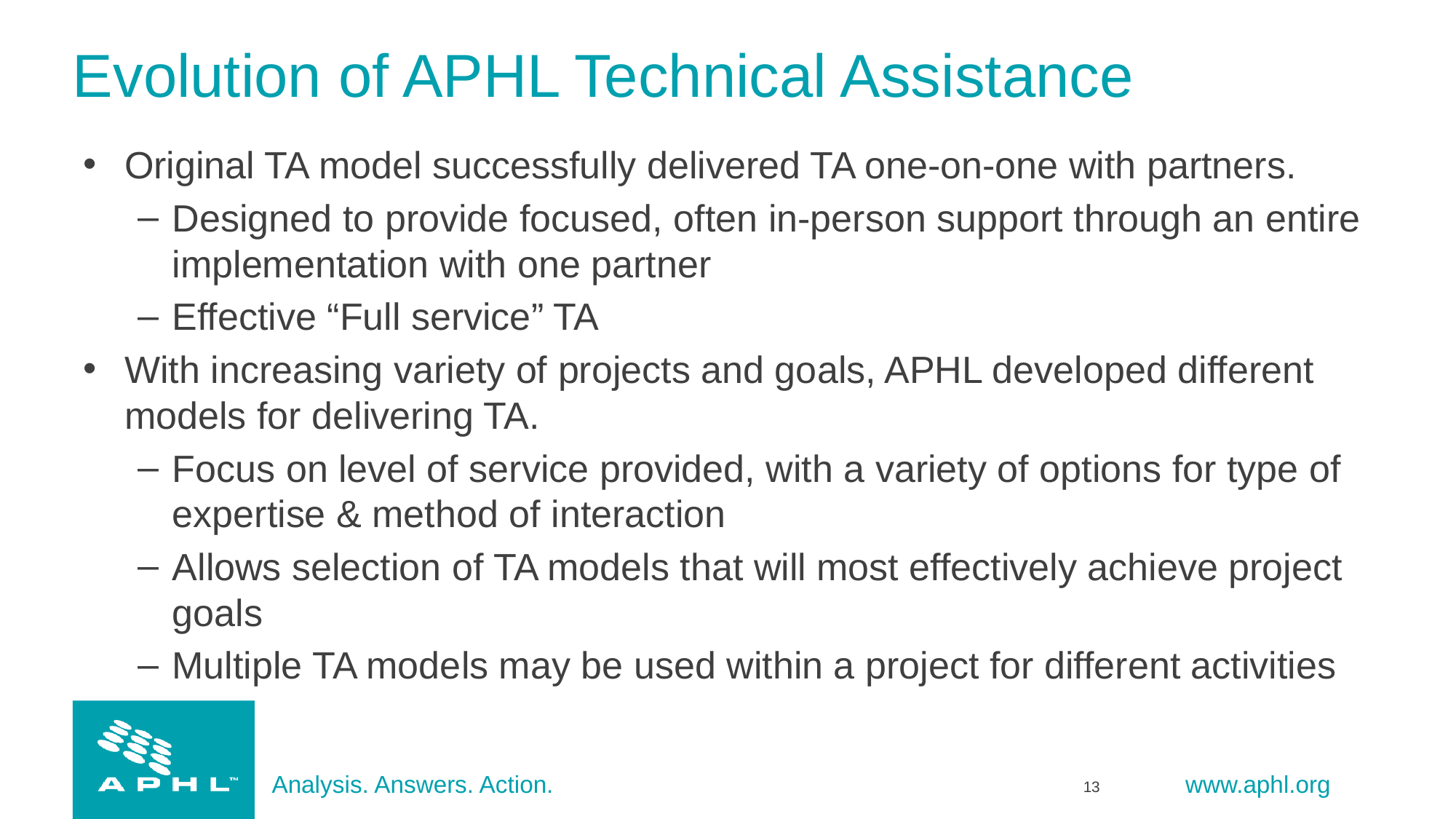

# Evolution of APHL Technical Assistance
Original TA model successfully delivered TA one-on-one with partners.
Designed to provide focused, often in-person support through an entire implementation with one partner
Effective “Full service” TA
With increasing variety of projects and goals, APHL developed different models for delivering TA.
Focus on level of service provided, with a variety of options for type of expertise & method of interaction
Allows selection of TA models that will most effectively achieve project goals
Multiple TA models may be used within a project for different activities

13